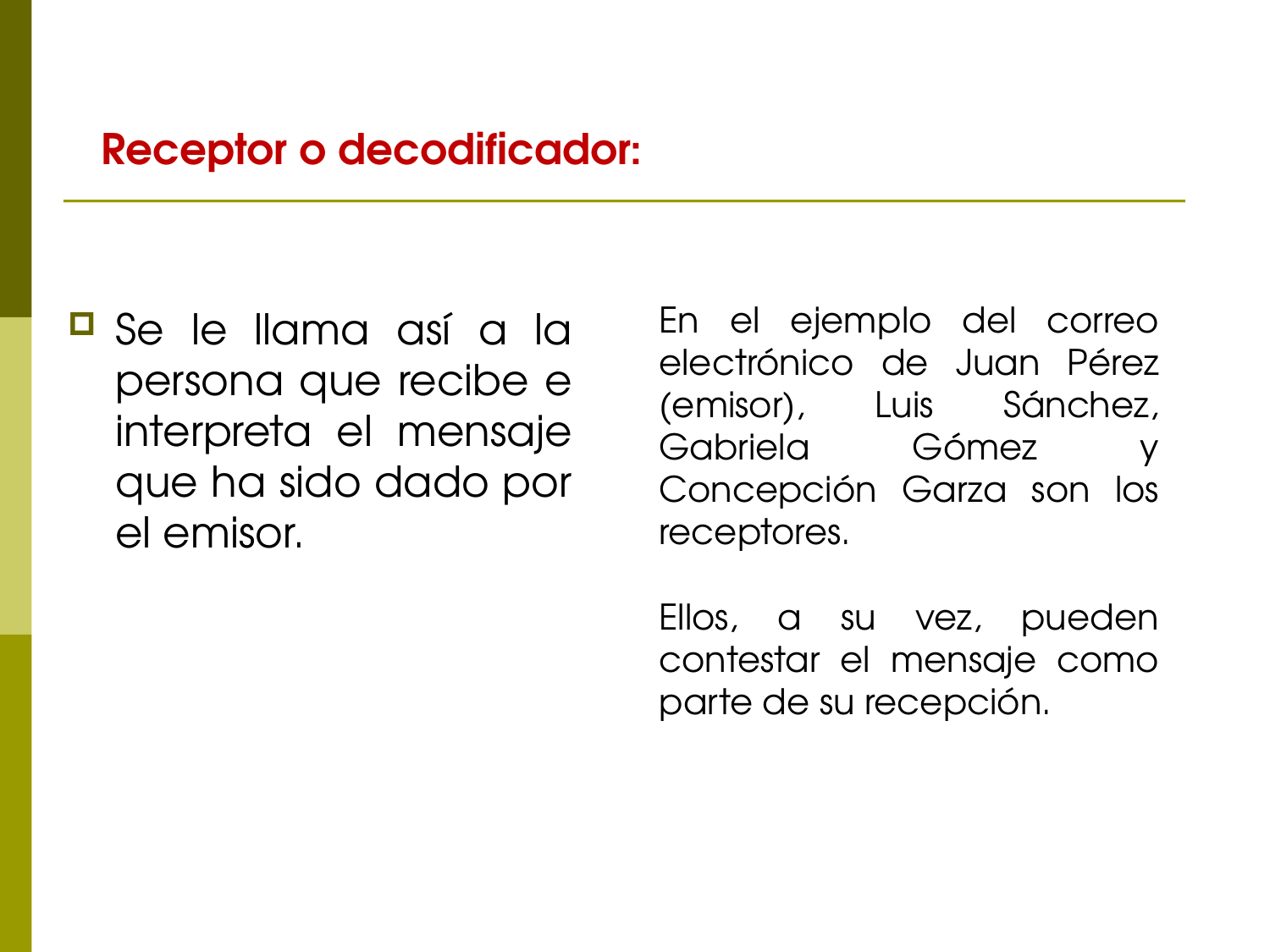

Receptor o decodificador:
Se le llama así a la persona que recibe e interpreta el mensaje que ha sido dado por el emisor.

En el ejemplo del correo electrónico de Juan Pérez (emisor), Luis Sánchez, Gabriela Gómez y Concepción Garza son los receptores.

Ellos, a su vez, pueden contestar el mensaje como parte de su recepción.